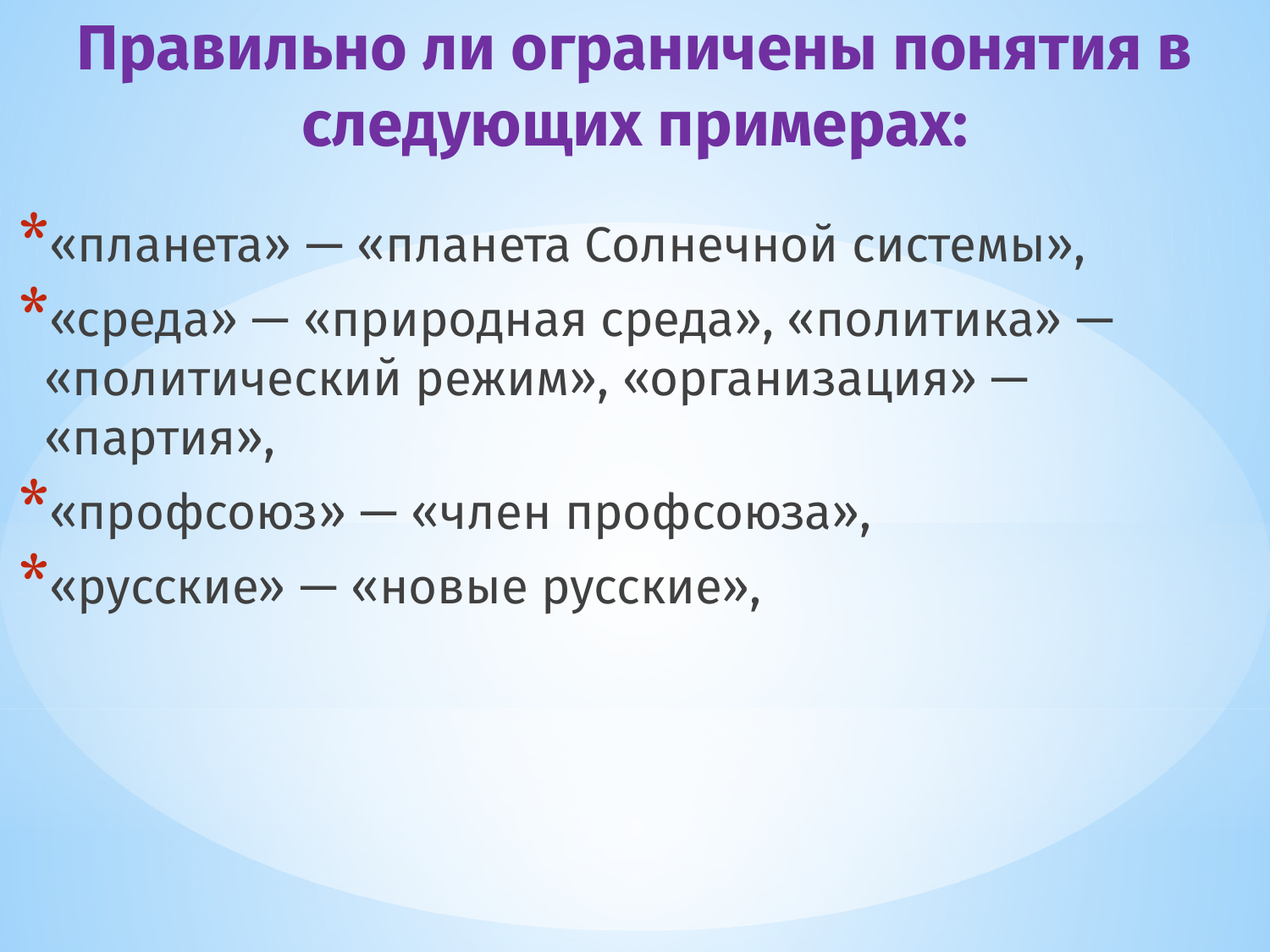

# Правильно ли ограничены понятия в следующих примерах:
«планета» — «планета Солнечной системы»,
«среда» — «природная среда», «политика» — «политический режим», «организация» — «партия»,
«профсоюз» — «член профсоюза»,
«русские» — «новые русские»,